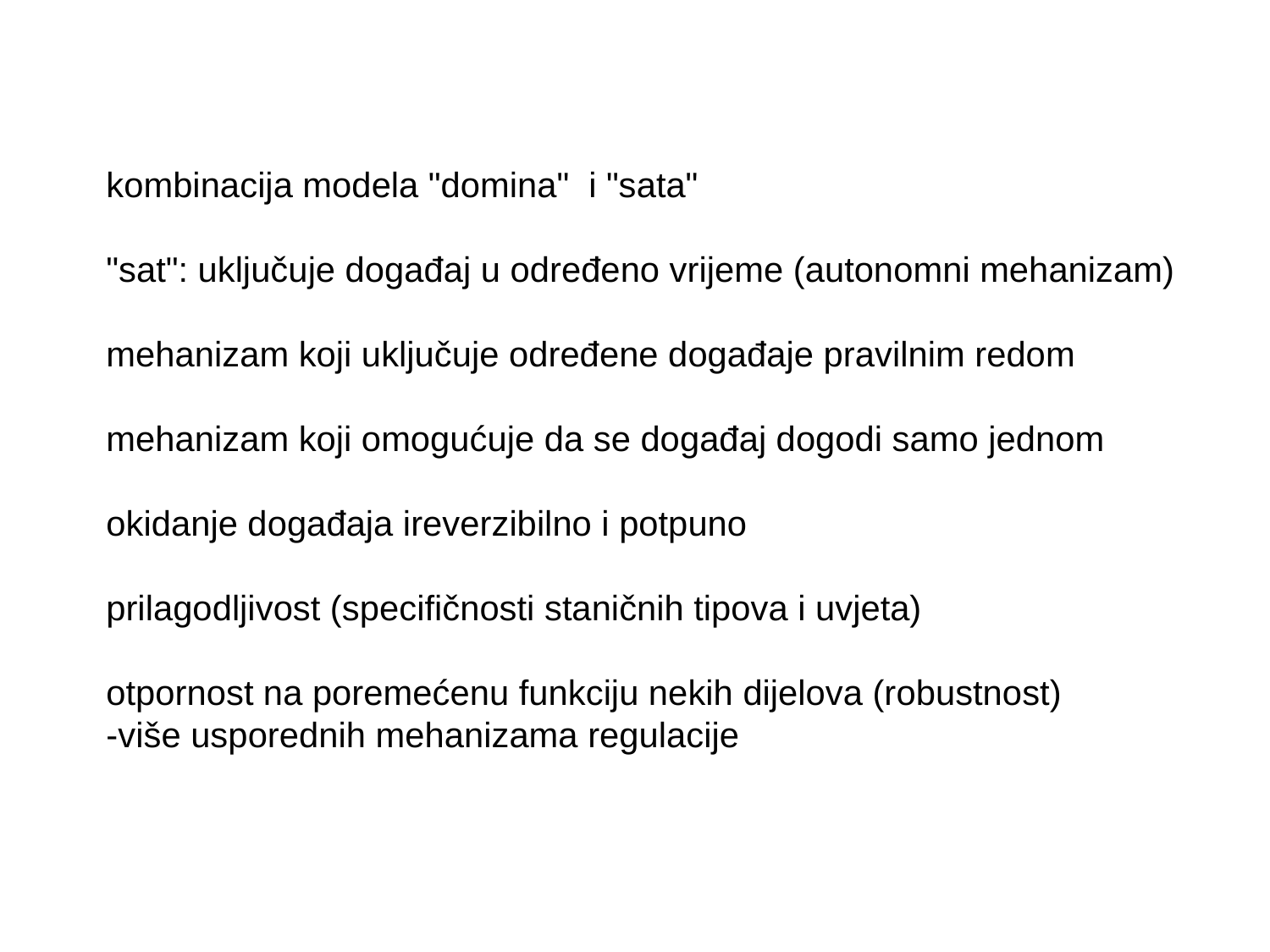

kombinacija modela "domina"  i "sata"

"sat": uključuje događaj u određeno vrijeme (autonomni mehanizam)

mehanizam koji uključuje određene događaje pravilnim redom

mehanizam koji omogućuje da se događaj dogodi samo jednom

okidanje događaja ireverzibilno i potpuno

prilagodljivost (specifičnosti staničnih tipova i uvjeta)

otpornost na poremećenu funkciju nekih dijelova (robustnost)
-više usporednih mehanizama regulacije